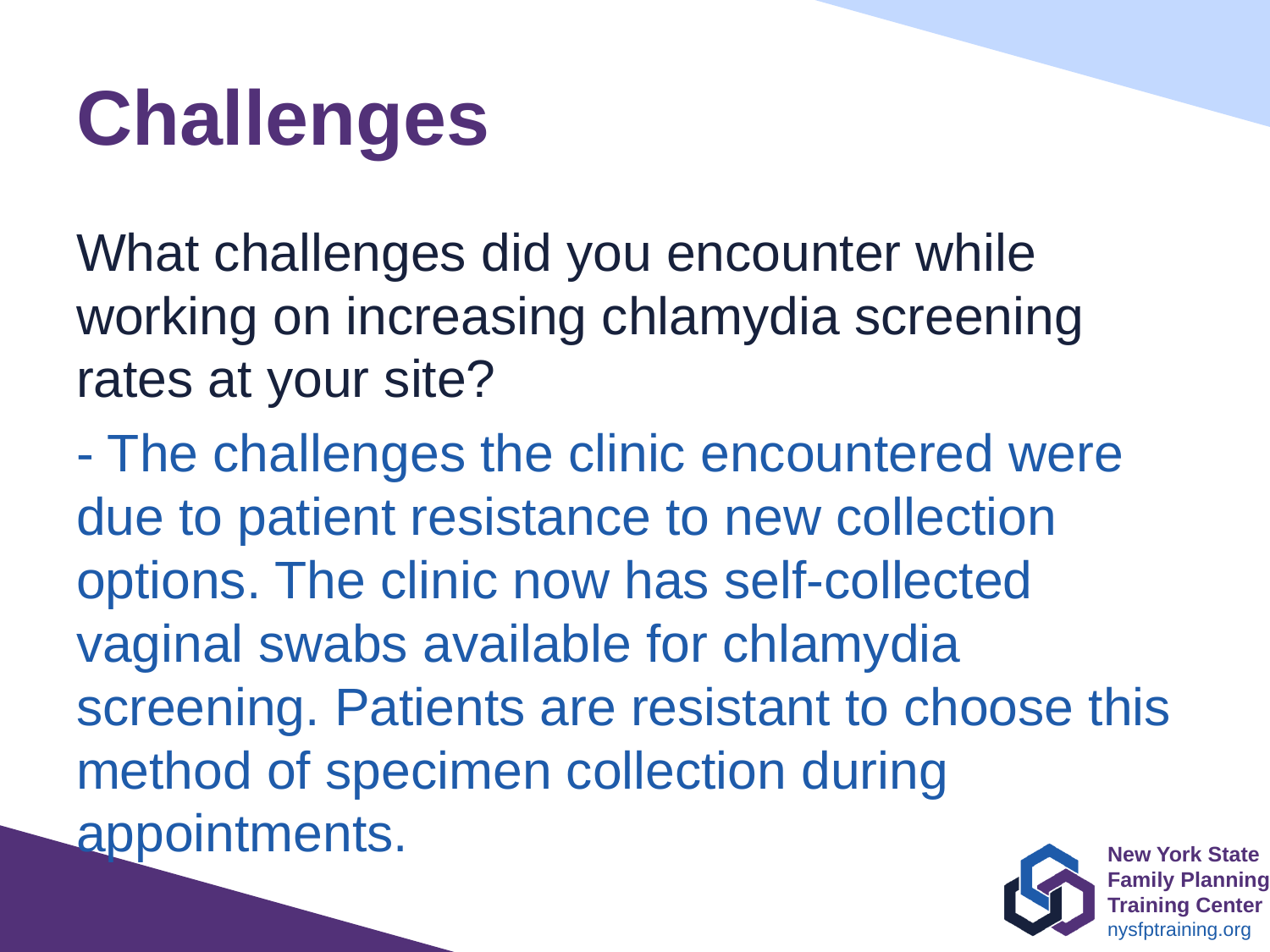

# Challenges
What challenges did you encounter while working on increasing chlamydia screening rates at your site?
- The challenges the clinic encountered were due to patient resistance to new collection options. The clinic now has self-collected vaginal swabs available for chlamydia screening. Patients are resistant to choose this method of specimen collection during appointments.
14